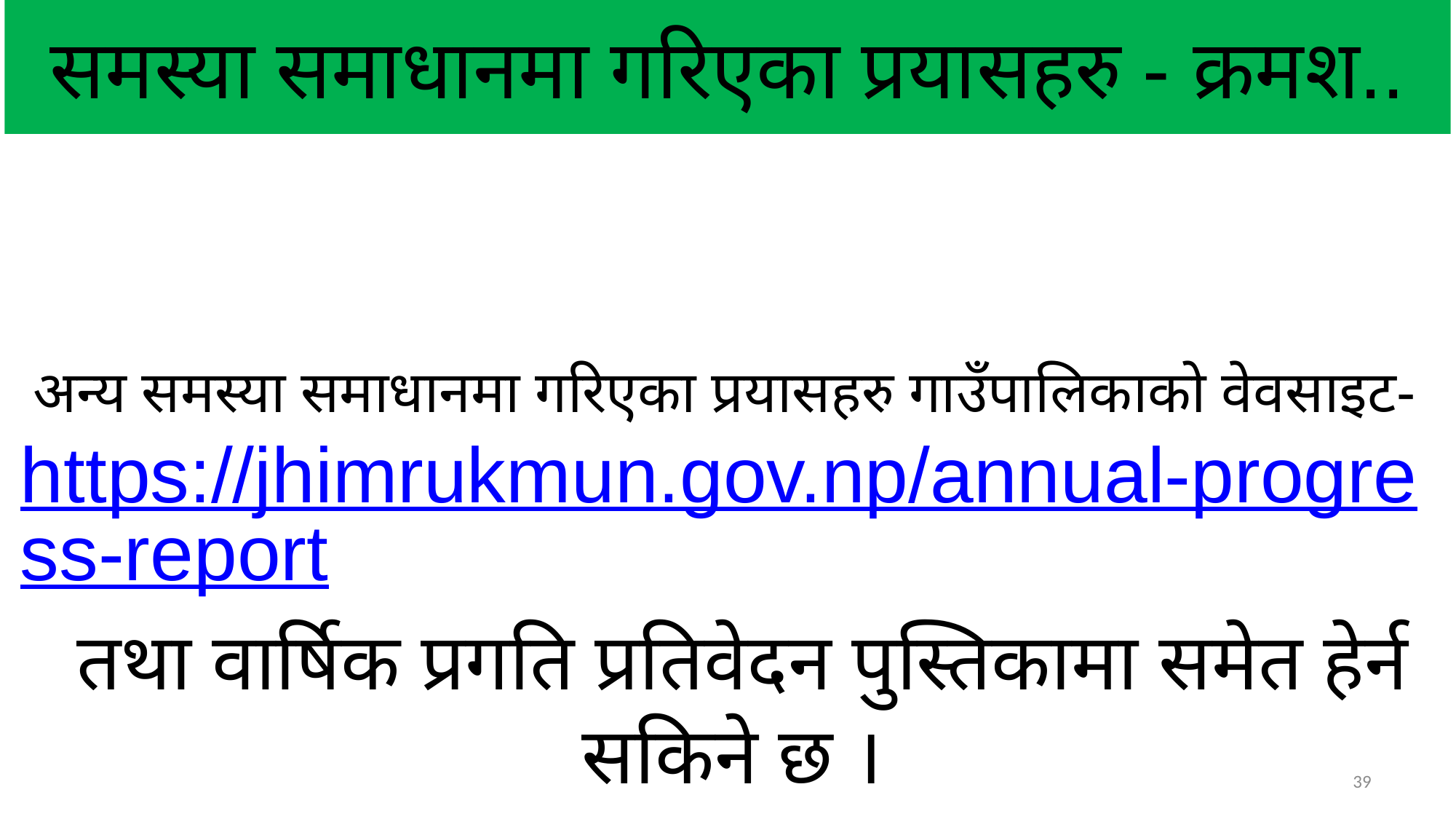

# समस्या समाधानमा गरिएका प्रयासहरु - क्रमश..
अन्य समस्या समाधानमा गरिएका प्रयासहरु गाउँपालिकाको वेवसाइट- https://jhimrukmun.gov.np/annual-progress-report
 तथा वार्षिक प्रगति प्रतिवेदन पुस्तिकामा समेत हेर्न सकिने छ ।
39